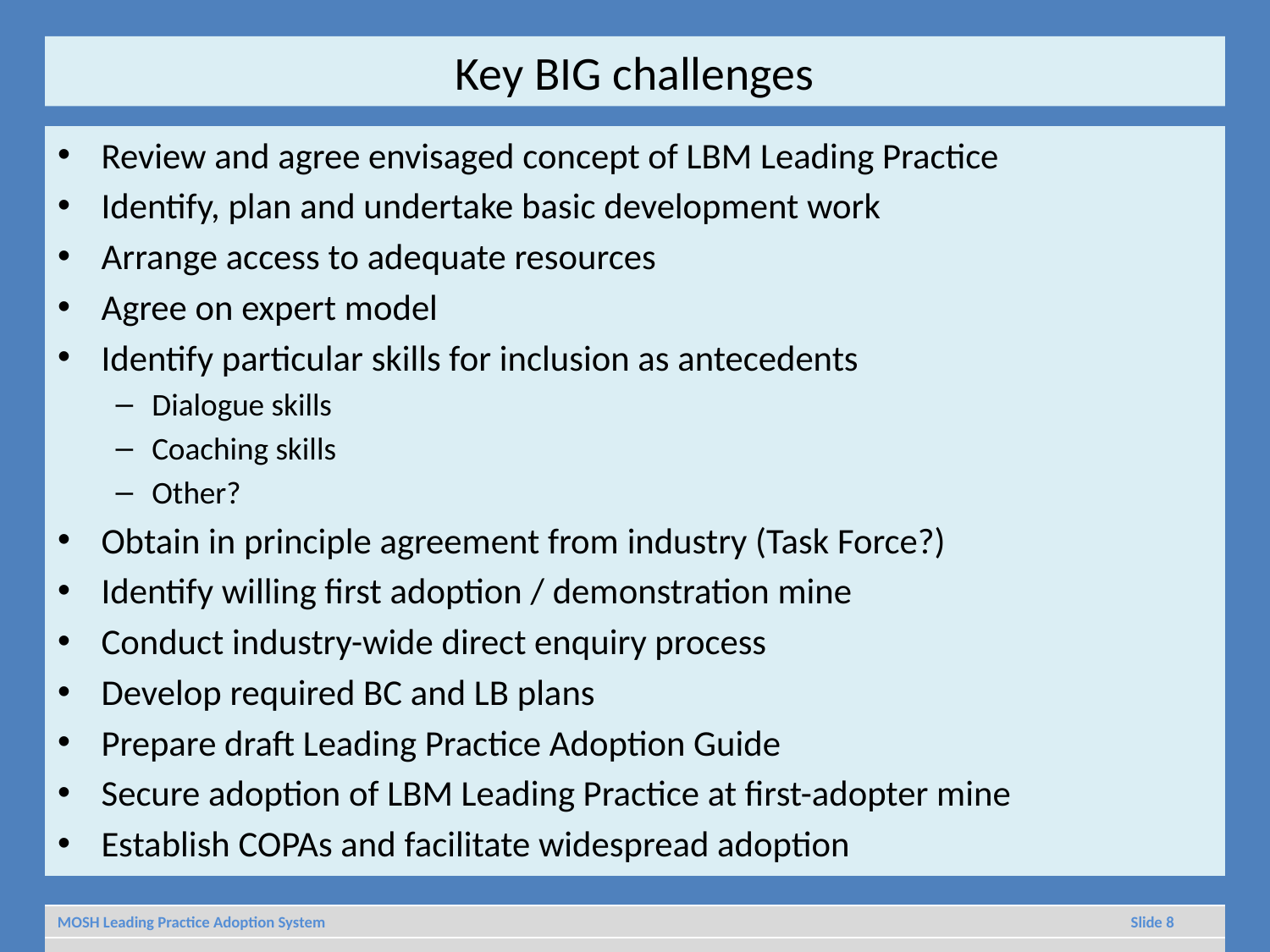

# Key BIG challenges
Review and agree envisaged concept of LBM Leading Practice
Identify, plan and undertake basic development work
Arrange access to adequate resources
Agree on expert model
Identify particular skills for inclusion as antecedents
Dialogue skills
Coaching skills
Other?
Obtain in principle agreement from industry (Task Force?)
Identify willing first adoption / demonstration mine
Conduct industry-wide direct enquiry process
Develop required BC and LB plans
Prepare draft Leading Practice Adoption Guide
Secure adoption of LBM Leading Practice at first-adopter mine
Establish COPAs and facilitate widespread adoption
MOSH Leading Practice Adoption System						                Slide 8